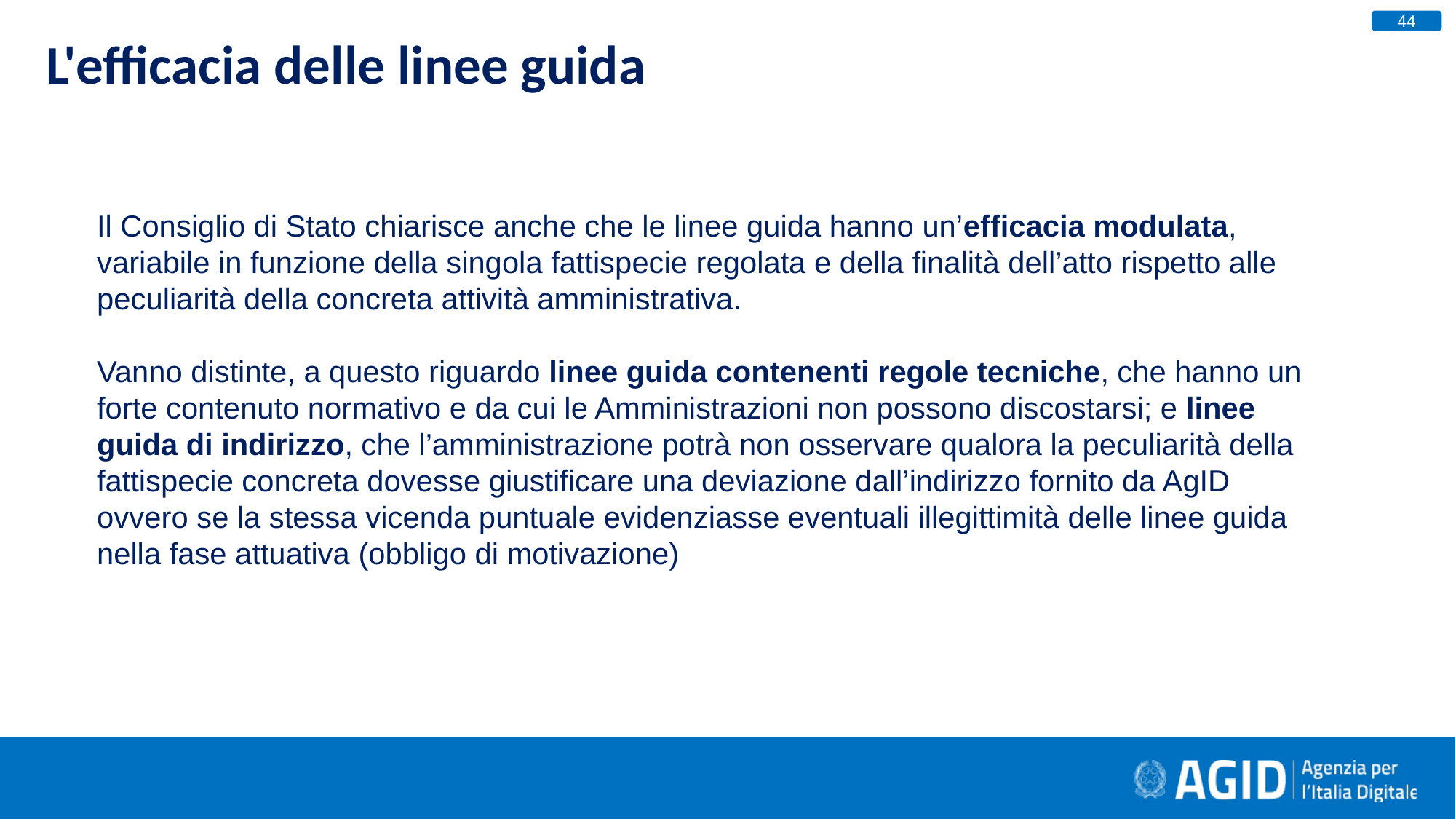

44
L'efficacia delle linee guida
Il Consiglio di Stato chiarisce anche che le linee guida hanno un’efficacia modulata, variabile in funzione della singola fattispecie regolata e della finalità dell’atto rispetto alle peculiarità della concreta attività amministrativa.

Vanno distinte, a questo riguardo linee guida contenenti regole tecniche, che hanno un forte contenuto normativo e da cui le Amministrazioni non possono discostarsi; e linee guida di indirizzo, che l’amministrazione potrà non osservare qualora la peculiarità della fattispecie concreta dovesse giustificare una deviazione dall’indirizzo fornito da AgID ovvero se la stessa vicenda puntuale evidenziasse eventuali illegittimità delle linee guida nella fase attuativa (obbligo di motivazione)